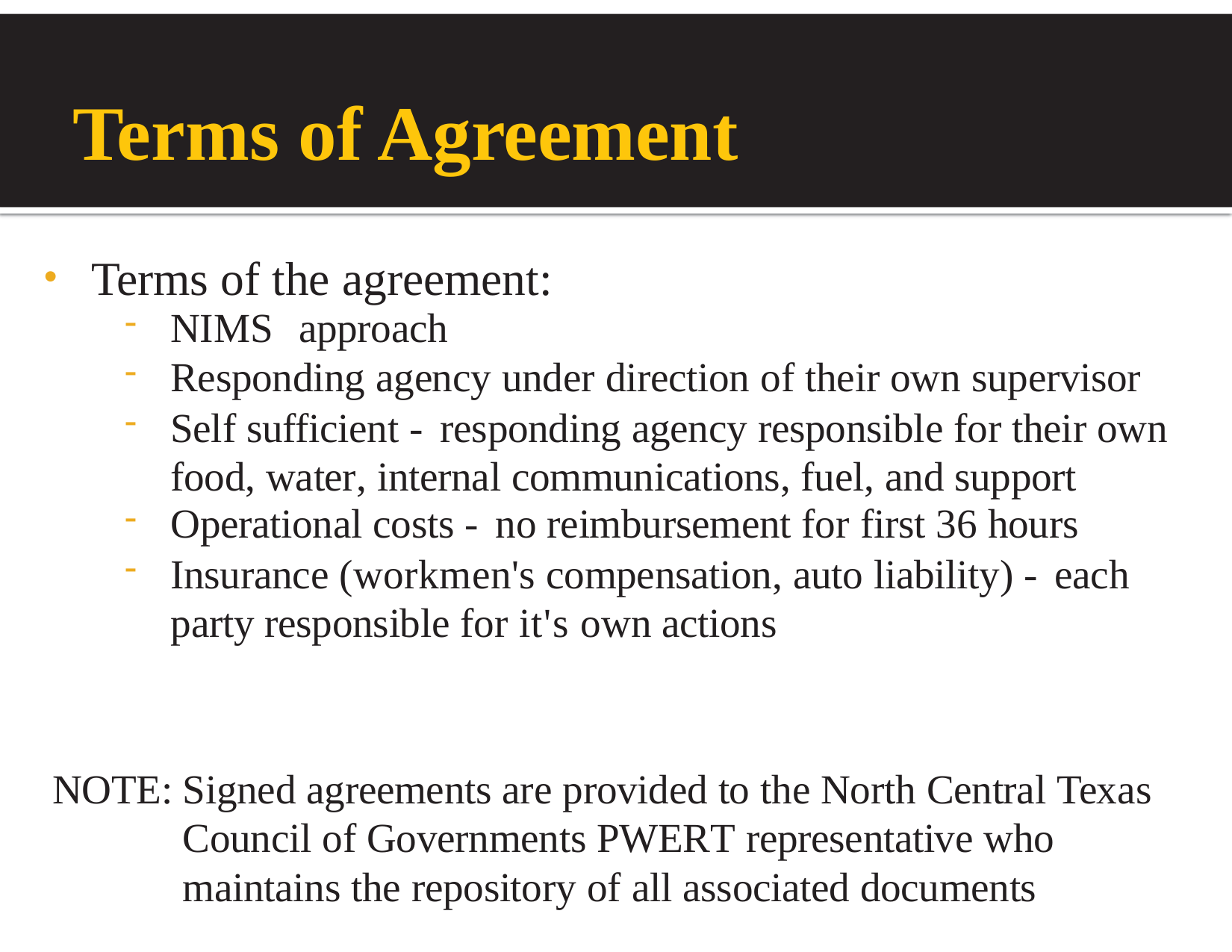

# Terms of Agreement
Terms of the agreement:
NIMS	approach
Responding agency under direction of their own supervisor
Self sufficient - responding agency responsible for their own food, water, internal communications, fuel, and support
Operational costs - no reimbursement for first 36 hours
Insurance (workmen's compensation, auto liability) - each party responsible for it's own actions
NOTE:	Signed agreements are provided to the North Central Texas Council of Governments PWERT representative who maintains the repository of all associated documents